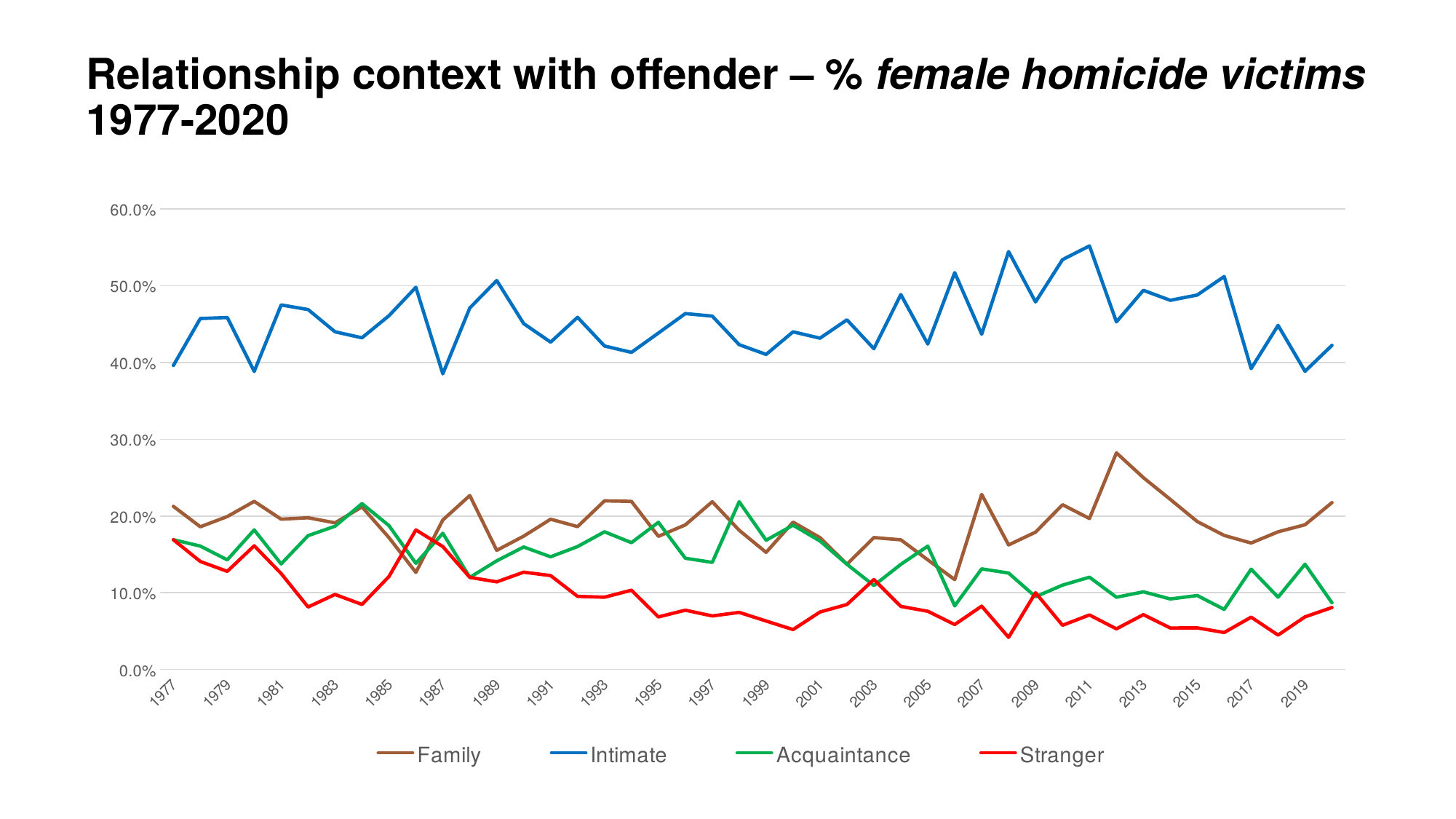

# Relationship context with offender – % female homicide victims 1977-2020

### Chart

| Category | Family | Intimate | Acquaintance | Stranger |
|---|---|---|---|---|
| 1977 | 0.21256038647342992 | 0.3961352657004831 | 0.16908212560386474 | 0.16908212560386474 |
| 1978 | 0.18592964824120603 | 0.457286432160804 | 0.1608040201005025 | 0.1407035175879397 |
| 1979 | 0.19924812030075187 | 0.4586466165413533 | 0.14285714285714285 | 0.12781954887218044 |
| 1980 | 0.2190082644628099 | 0.3884297520661157 | 0.18181818181818182 | 0.16115702479338842 |
| 1981 | 0.19583333333333333 | 0.475 | 0.1375 | 0.125 |
| 1982 | 0.19767441860465115 | 0.4689922480620155 | 0.17441860465116277 | 0.08139534883720931 |
| 1983 | 0.19111111111111112 | 0.44 | 0.18666666666666668 | 0.09777777777777778 |
| 1984 | 0.211864406779661 | 0.4322033898305085 | 0.21610169491525424 | 0.08474576271186439 |
| 1985 | 0.171875 | 0.4609375 | 0.1875 | 0.12109375 |
| 1986 | 0.12648221343873517 | 0.4980237154150198 | 0.1383399209486166 | 0.18181818181818182 |
| 1987 | 0.19480519480519484 | 0.3852813852813853 | 0.1774891774891775 | 0.16017316017316016 |
| 1988 | 0.22666666666666666 | 0.4711111111111111 | 0.12 | 0.12 |
| 1989 | 0.1552511415525114 | 0.5068493150684932 | 0.1415525114155251 | 0.1141552511415525 |
| 1990 | 0.17370892018779344 | 0.45070422535211274 | 0.1596244131455399 | 0.1267605633802817 |
| 1991 | 0.1958041958041958 | 0.4265734265734265 | 0.14685314685314685 | 0.12237762237762238 |
| 1992 | 0.18614718614718614 | 0.4588744588744589 | 0.16017316017316016 | 0.09523809523809523 |
| 1993 | 0.21973094170403587 | 0.42152466367713004 | 0.17937219730941703 | 0.09417040358744394 |
| 1994 | 0.2190082644628099 | 0.4132231404958678 | 0.1652892561983471 | 0.10330578512396695 |
| 1995 | 0.1735159817351598 | 0.4383561643835616 | 0.1917808219178082 | 0.0684931506849315 |
| 1996 | 0.1884057971014493 | 0.463768115942029 | 0.14492753623188406 | 0.07729468599033816 |
| 1997 | 0.2186046511627907 | 0.46046511627906983 | 0.13953488372093023 | 0.06976744186046512 |
| 1998 | 0.1813953488372093 | 0.42325581395348844 | 0.2186046511627907 | 0.07441860465116279 |
| 1999 | 0.15263157894736842 | 0.4105263157894737 | 0.16842105263157894 | 0.06315789473684211 |
| 2000 | 0.192 | 0.44 | 0.188 | 0.052000000000000005 |
| 2001 | 0.17180616740088106 | 0.43171806167400884 | 0.16740088105726872 | 0.07488986784140969 |
| 2002 | 0.13709677419354838 | 0.45564516129032256 | 0.13709677419354838 | 0.0846774193548387 |
| 2003 | 0.171875 | 0.41796875 | 0.109375 | 0.1171875 |
| 2004 | 0.16894977168949774 | 0.4885844748858447 | 0.136986301369863 | 0.0821917808219178 |
| 2005 | 0.14285714285714285 | 0.42410714285714285 | 0.16071428571428573 | 0.07589285714285714 |
| 2006 | 0.11707317073170734 | 0.5170731707317073 | 0.08292682926829269 | 0.05853658536585367 |
| 2007 | 0.22815533980582525 | 0.4368932038834952 | 0.13106796116504854 | 0.0825242718446602 |
| 2008 | 0.16230366492146597 | 0.5445026178010471 | 0.1256544502617801 | 0.041884816753926704 |
| 2009 | 0.17894736842105263 | 0.4789473684210526 | 0.09473684210526317 | 0.1 |
| 2010 | 0.21465968586387438 | 0.5340314136125655 | 0.1099476439790576 | 0.05759162303664921 |
| 2011 | 0.19672131147540983 | 0.5519125683060109 | 0.12021857923497267 | 0.07103825136612021 |
| 2012 | 0.2823529411764706 | 0.45294117647058824 | 0.09411764705882353 | 0.052941176470588235 |
| 2013 | 0.25 | 0.49404761904761907 | 0.10119047619047619 | 0.07142857142857142 |
| 2014 | 0.22162162162162166 | 0.4810810810810811 | 0.0918918918918919 | 0.05405405405405405 |
| 2015 | 0.1927710843373494 | 0.4879518072289157 | 0.0963855421686747 | 0.05421686746987952 |
| 2016 | 0.1746987951807229 | 0.5120481927710844 | 0.0783132530120482 | 0.04819277108433735 |
| 2017 | 0.16477272727272727 | 0.39204545454545453 | 0.13068181818181818 | 0.06818181818181818 |
| 2018 | 0.17937219730941703 | 0.4484304932735427 | 0.09417040358744394 | 0.04484304932735426 |
| 2019 | 0.18857142857142858 | 0.38857142857142857 | 0.13714285714285715 | 0.06857142857142857 |
| 2020 | 0.21739130434782608 | 0.422360248447205 | 0.08695652173913043 | 0.08074534161490683 |